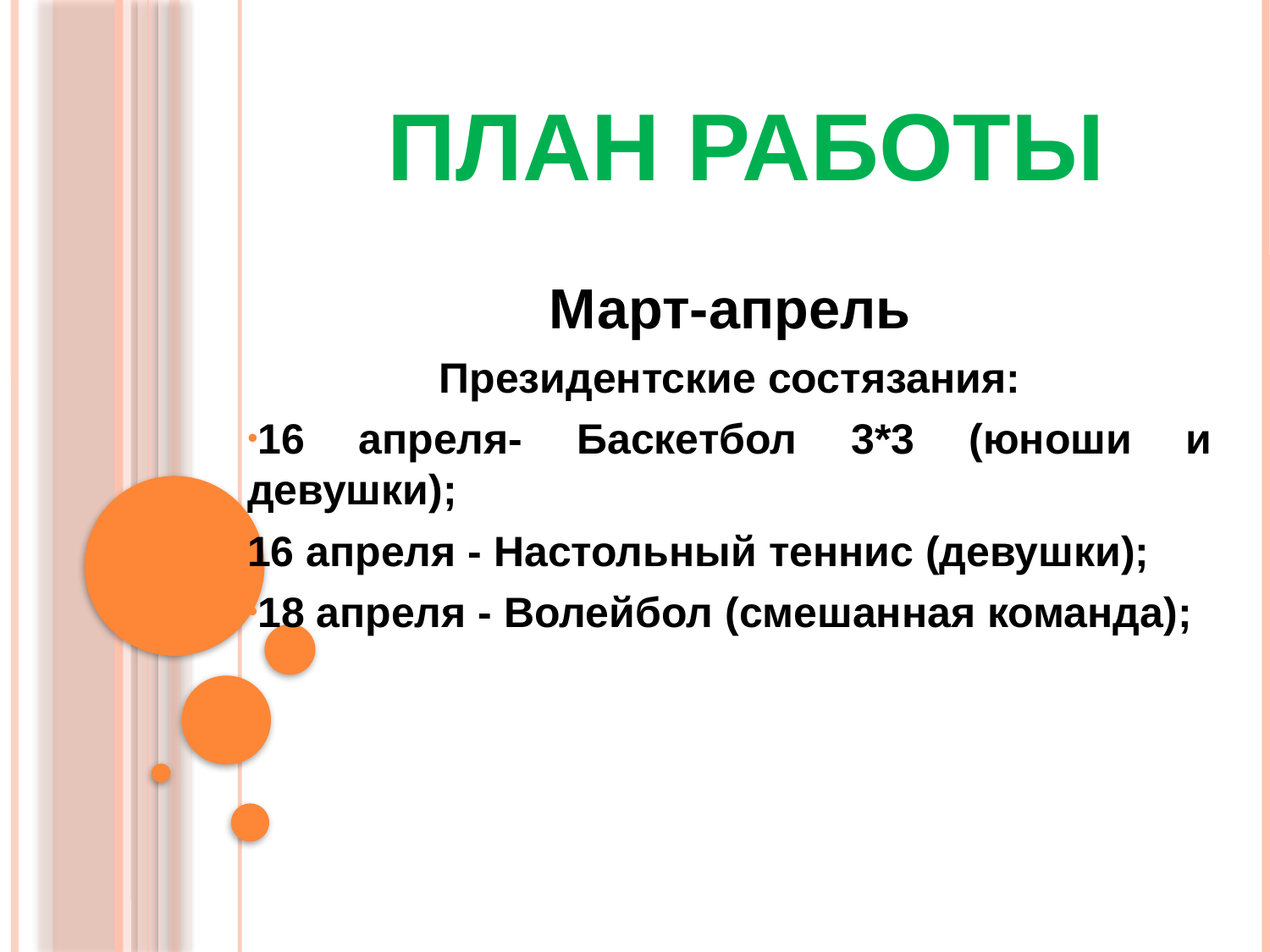

# ПЛАН РАБОТЫ
Март-апрель
Президентские состязания:
16 апреля- Баскетбол 3*3 (юноши и девушки);
16 апреля - Настольный теннис (девушки);
18 апреля - Волейбол (смешанная команда);